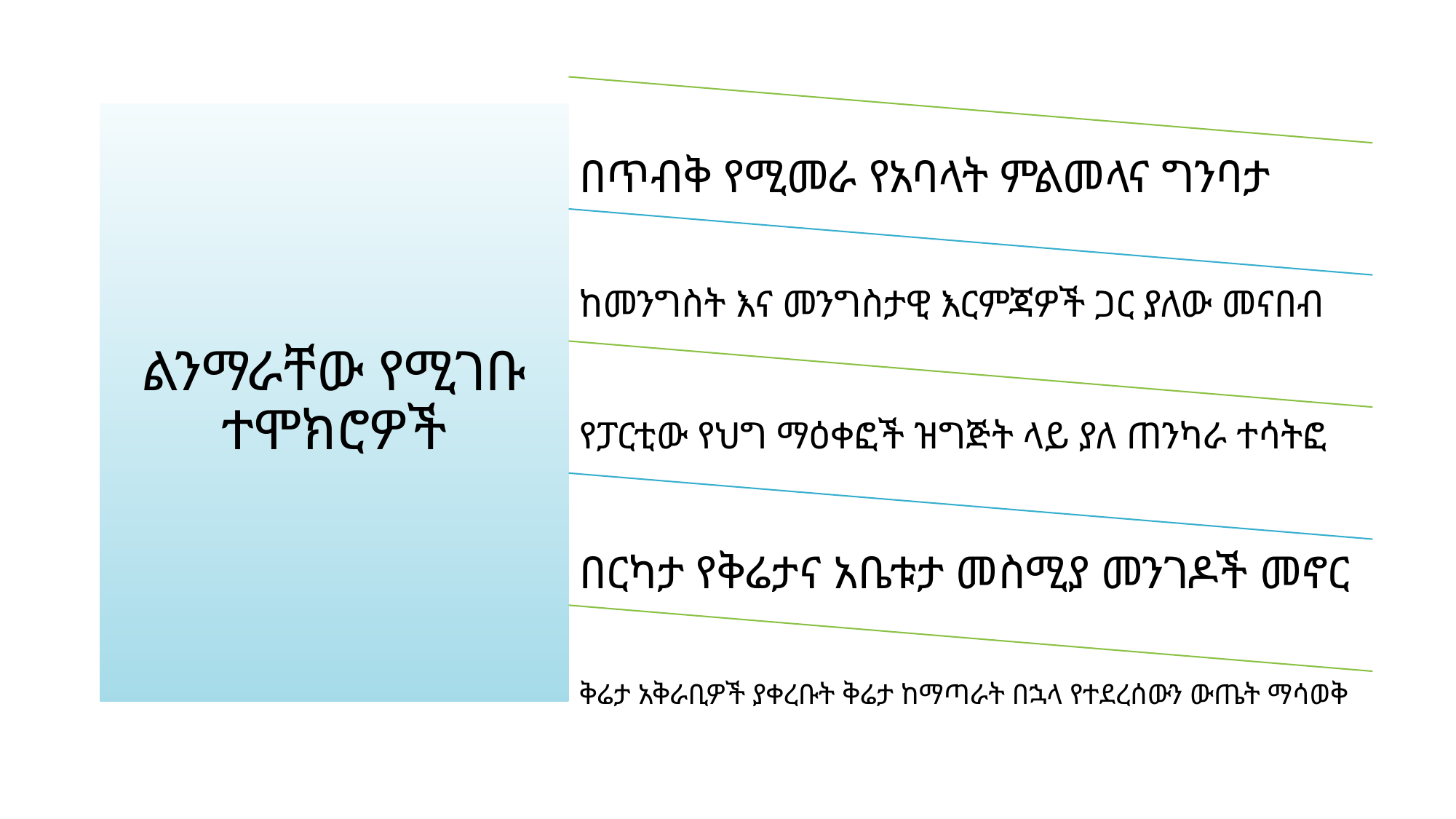

በጥብቅ የሚመራ የአባላት ምልመላና ግንባታ
ከመንግስት እና መንግስታዊ እርምጃዎች ጋር ያለው መናበብ
የፓርቲው የህግ ማዕቀፎች ዝግጅት ላይ ያለ ጠንካራ ተሳትፎ
በርካታ የቅሬታና አቤቱታ መስሚያ መንገዶች መኖር
ቅሬታ አቅራቢዎች ያቀረቡት ቅሬታ ከማጣራት በኋላ የተደረሰውን ውጤት ማሳወቅ
# ልንማራቸው የሚገቡ ተሞክሮዎች